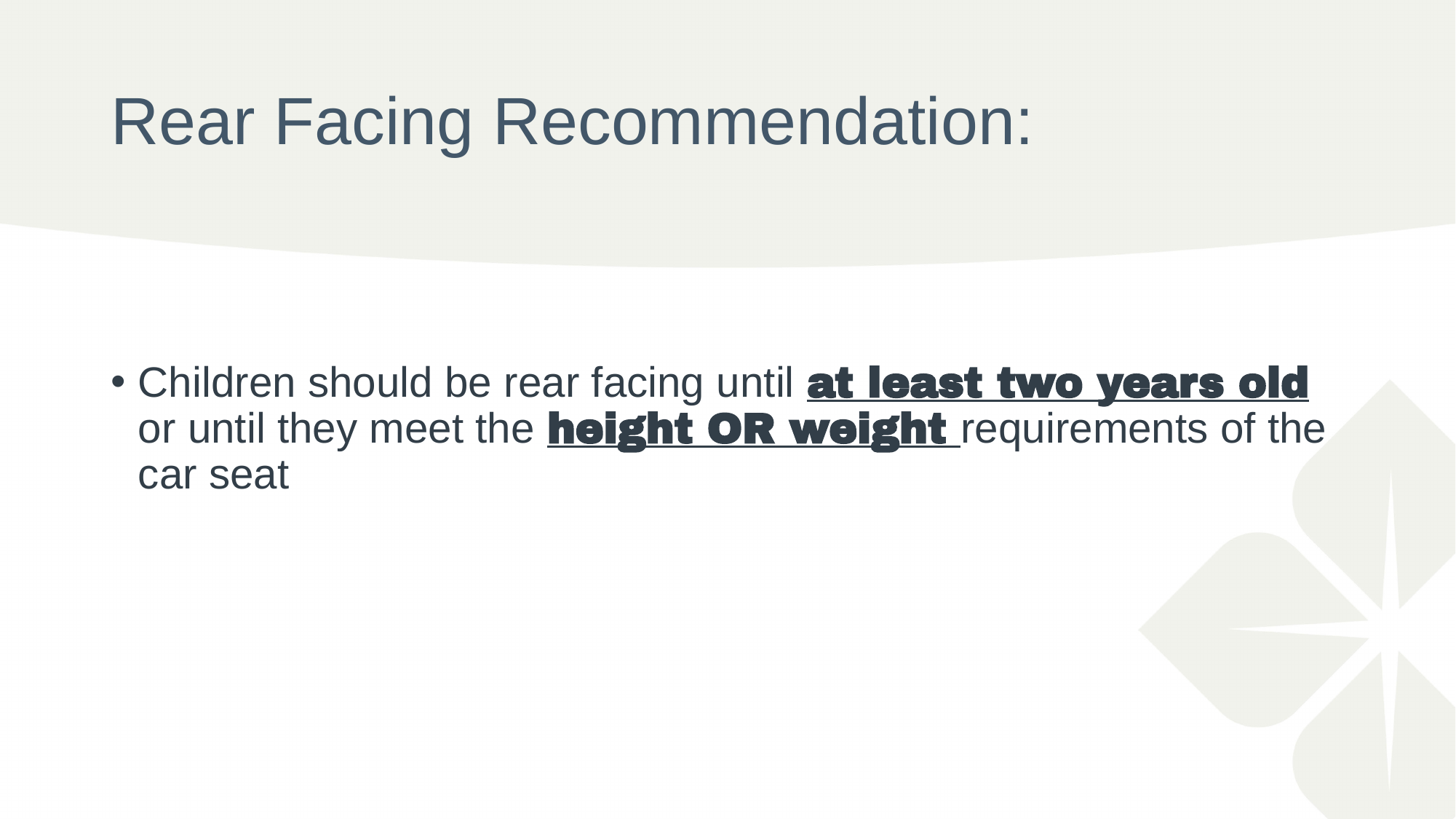

# Rear Facing Recommendation:
Children should be rear facing until at least two years old or until they meet the height OR weight requirements of the car seat